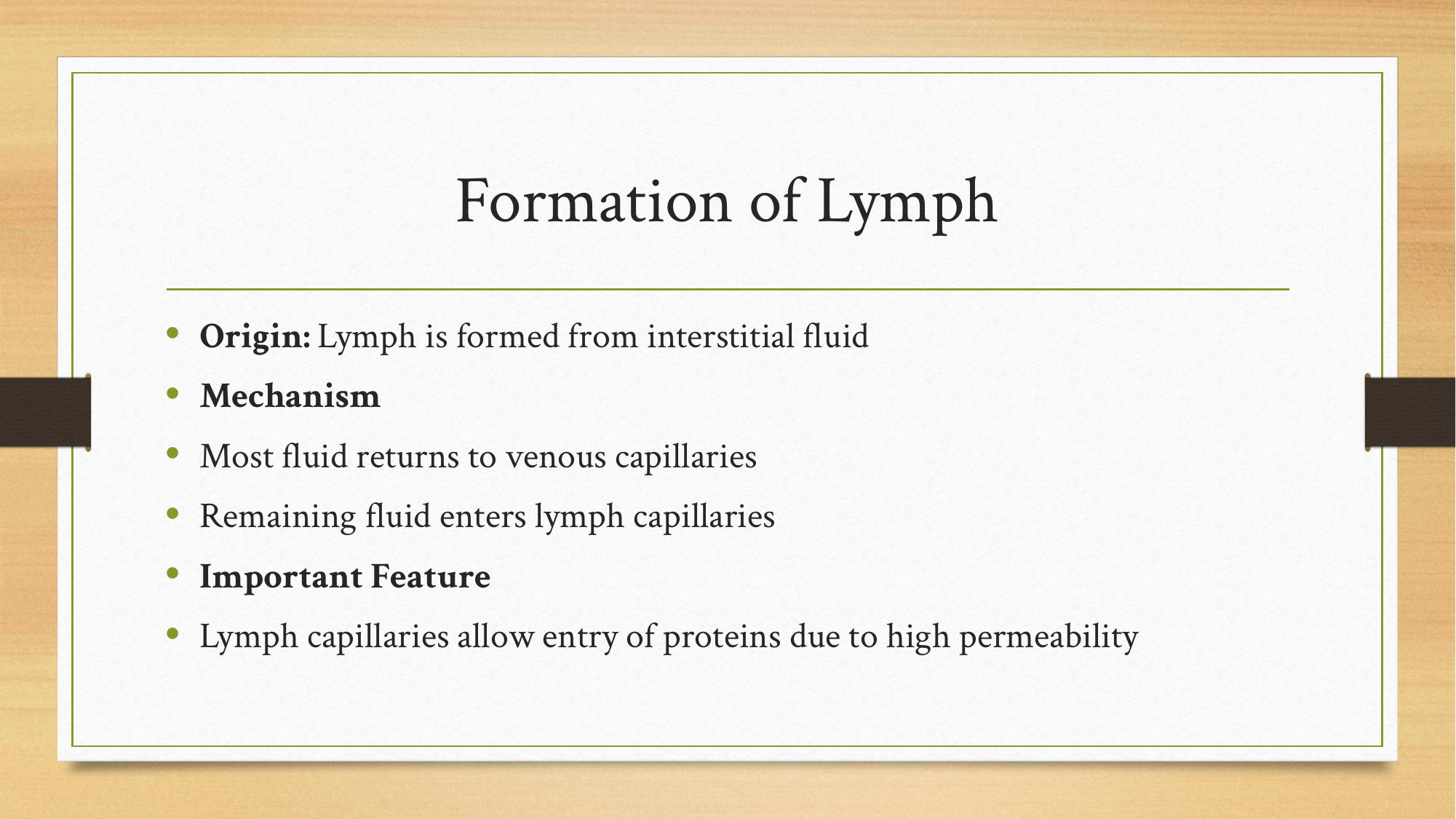

# Formation of Lymph
Origin: Lymph is formed from interstitial fluid
Mechanism
Most fluid returns to venous capillaries
Remaining fluid enters lymph capillaries
Important Feature
Lymph capillaries allow entry of proteins due to high permeability